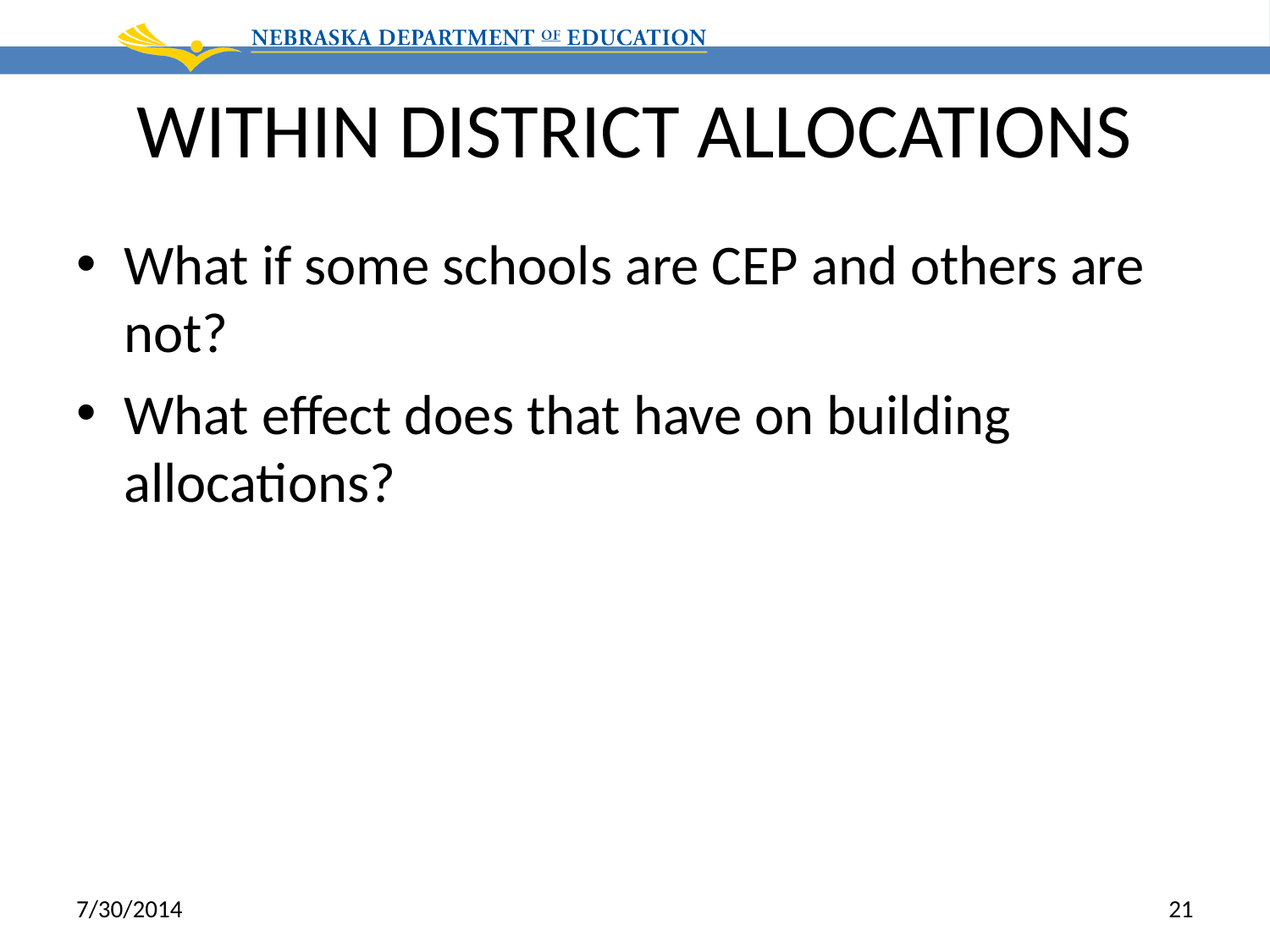

# WITHIN DISTRICT ALLOCATIONS
What if some schools are CEP and others are not?
What effect does that have on building allocations?
7/30/2014
21